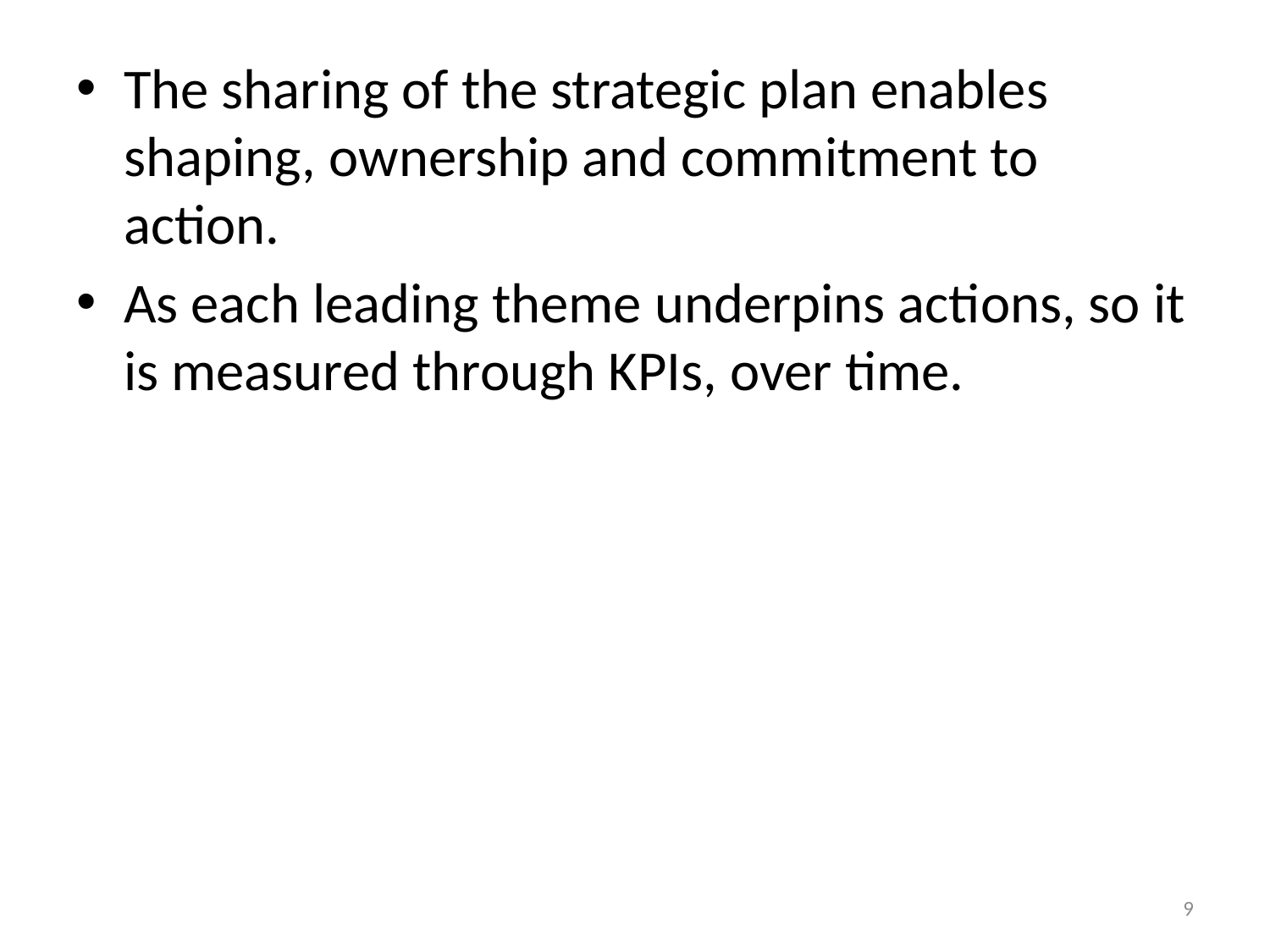

#
The sharing of the strategic plan enables shaping, ownership and commitment to action.
As each leading theme underpins actions, so it is measured through KPIs, over time.
9